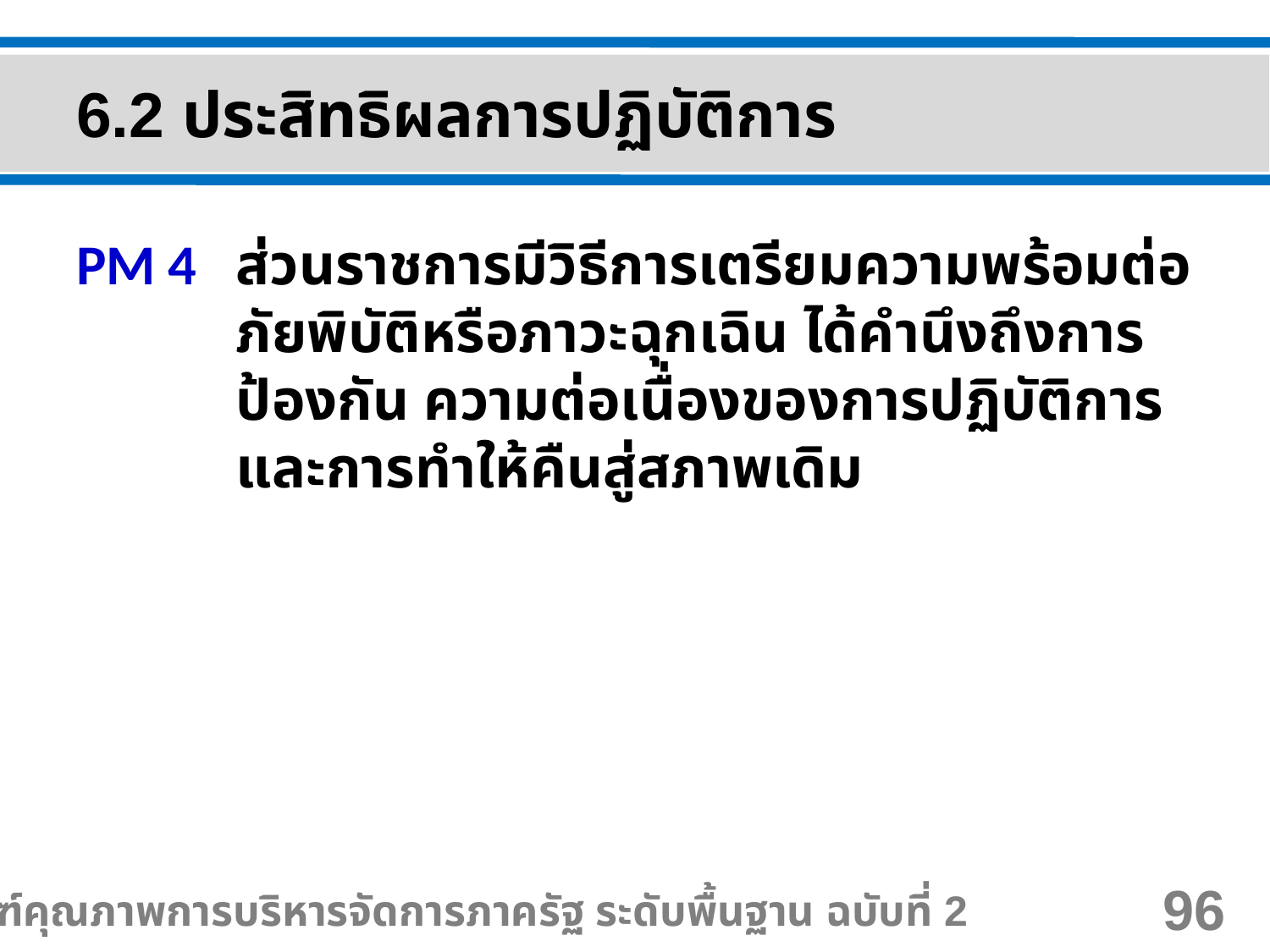

6.2 ประสิทธิผลการปฏิบัติการ
PM 4	ส่วนราชการมีวิธีการเตรียมความพร้อมต่อภัยพิบัติหรือภาวะฉุกเฉิน ได้คำนึงถึงการป้องกัน ความต่อเนื่องของการปฏิบัติการ และการทำให้คืนสู่สภาพเดิม

เกณฑ์คุณภาพการบริหารจัดการภาครัฐ ระดับพื้นฐาน ฉบับที่ 2
96